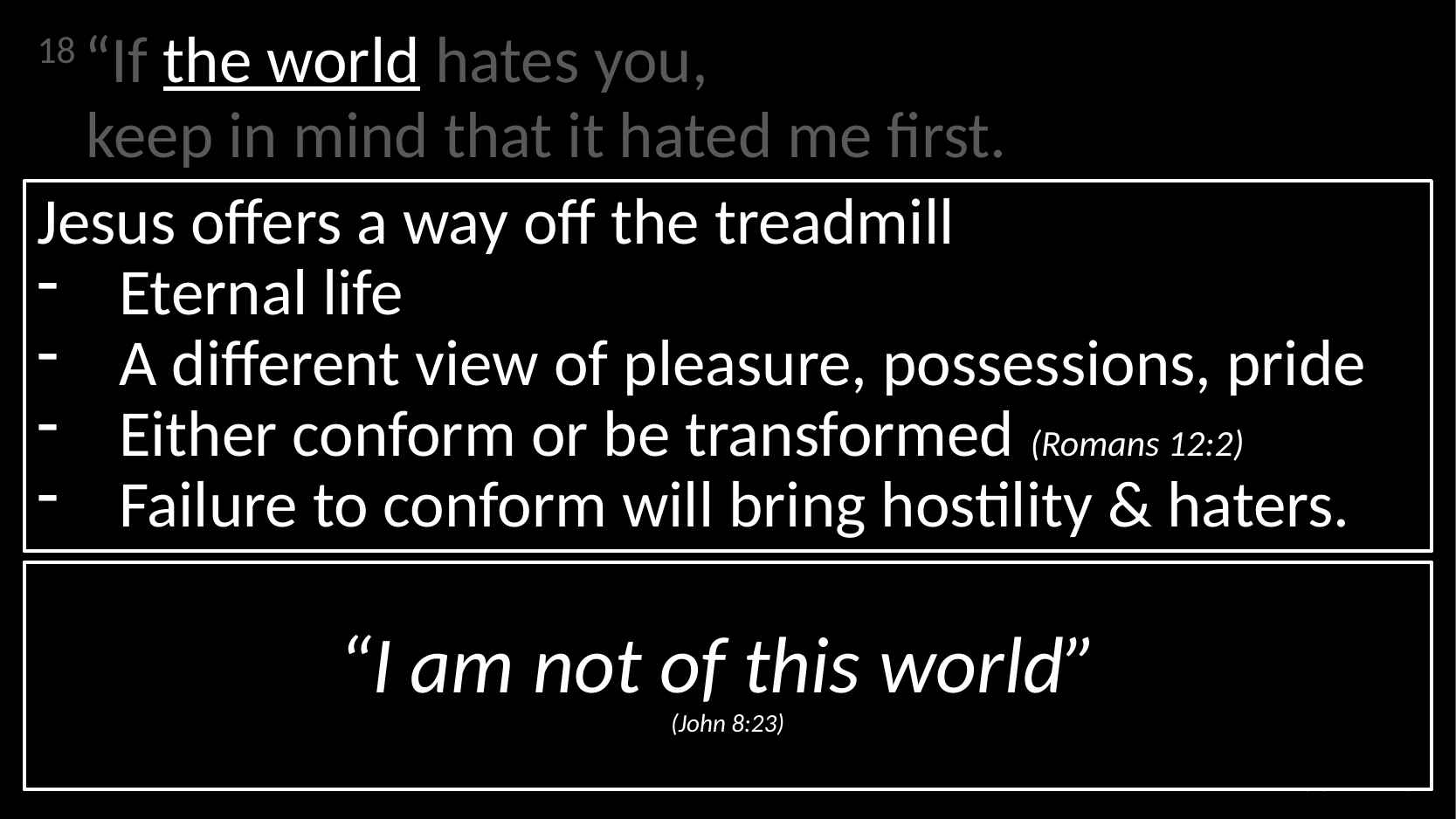

18 “If the world hates you,
keep in mind that it hated me first.
Jesus offers a way off the treadmill
Eternal life
A different view of pleasure, possessions, pride
Either conform or be transformed (Romans 12:2)
Failure to conform will bring hostility & haters.
“I am not of this world”
(John 8:23)
# John 15